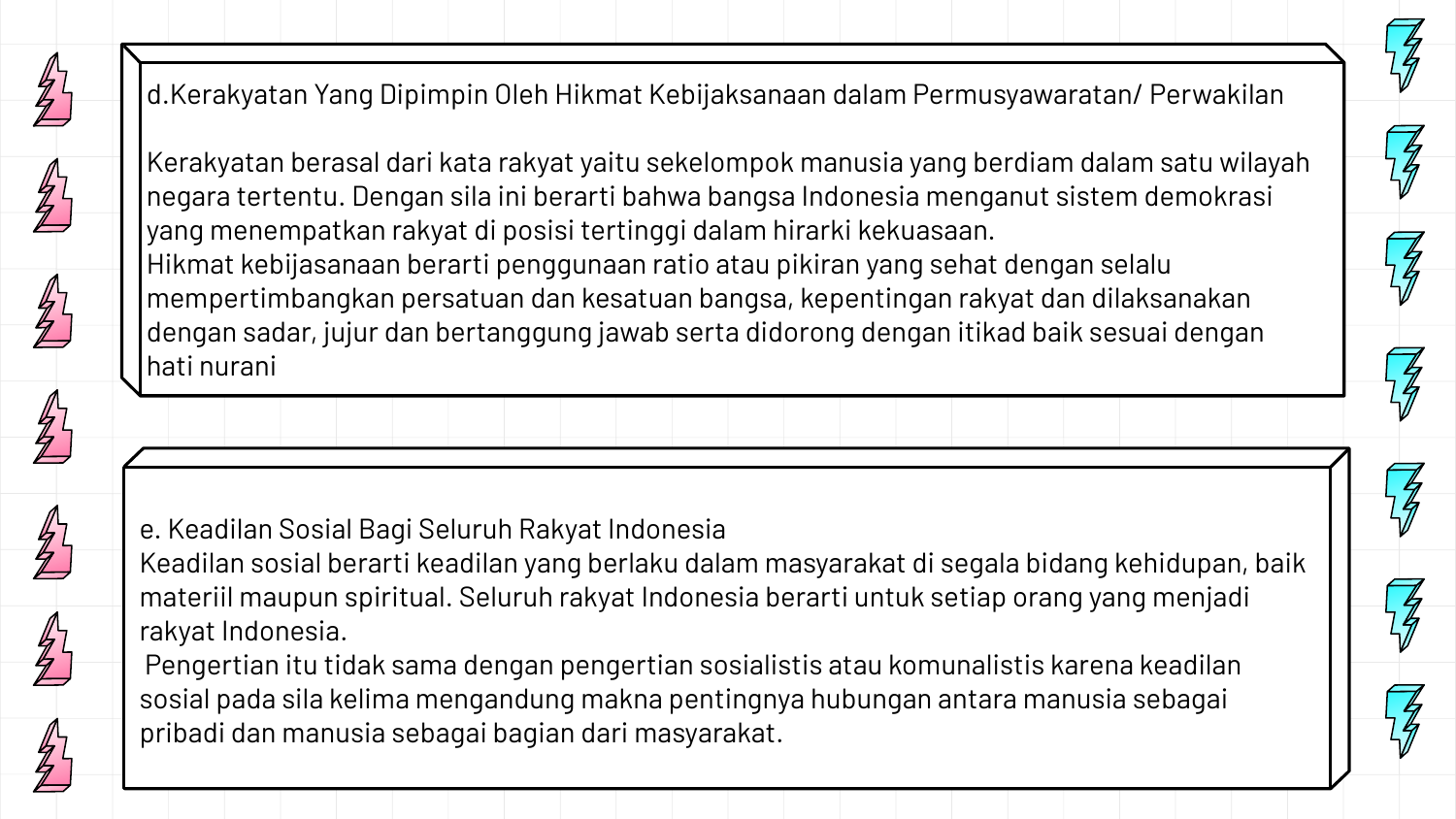

d.Kerakyatan Yang Dipimpin Oleh Hikmat Kebijaksanaan dalam Permusyawaratan/ Perwakilan

Kerakyatan berasal dari kata rakyat yaitu sekelompok manusia yang berdiam dalam satu wilayah negara tertentu. Dengan sila ini berarti bahwa bangsa Indonesia menganut sistem demokrasi yang menempatkan rakyat di posisi tertinggi dalam hirarki kekuasaan.
Hikmat kebijasanaan berarti penggunaan ratio atau pikiran yang sehat dengan selalu mempertimbangkan persatuan dan kesatuan bangsa, kepentingan rakyat dan dilaksanakan dengan sadar, jujur dan bertanggung jawab serta didorong dengan itikad baik sesuai dengan hati nurani

e. Keadilan Sosial Bagi Seluruh Rakyat Indonesia
Keadilan sosial berarti keadilan yang berlaku dalam masyarakat di segala bidang kehidupan, baik materiil maupun spiritual. Seluruh rakyat Indonesia berarti untuk setiap orang yang menjadi rakyat Indonesia.
 Pengertian itu tidak sama dengan pengertian sosialistis atau komunalistis karena keadilan sosial pada sila kelima mengandung makna pentingnya hubungan antara manusia sebagai pribadi dan manusia sebagai bagian dari masyarakat.